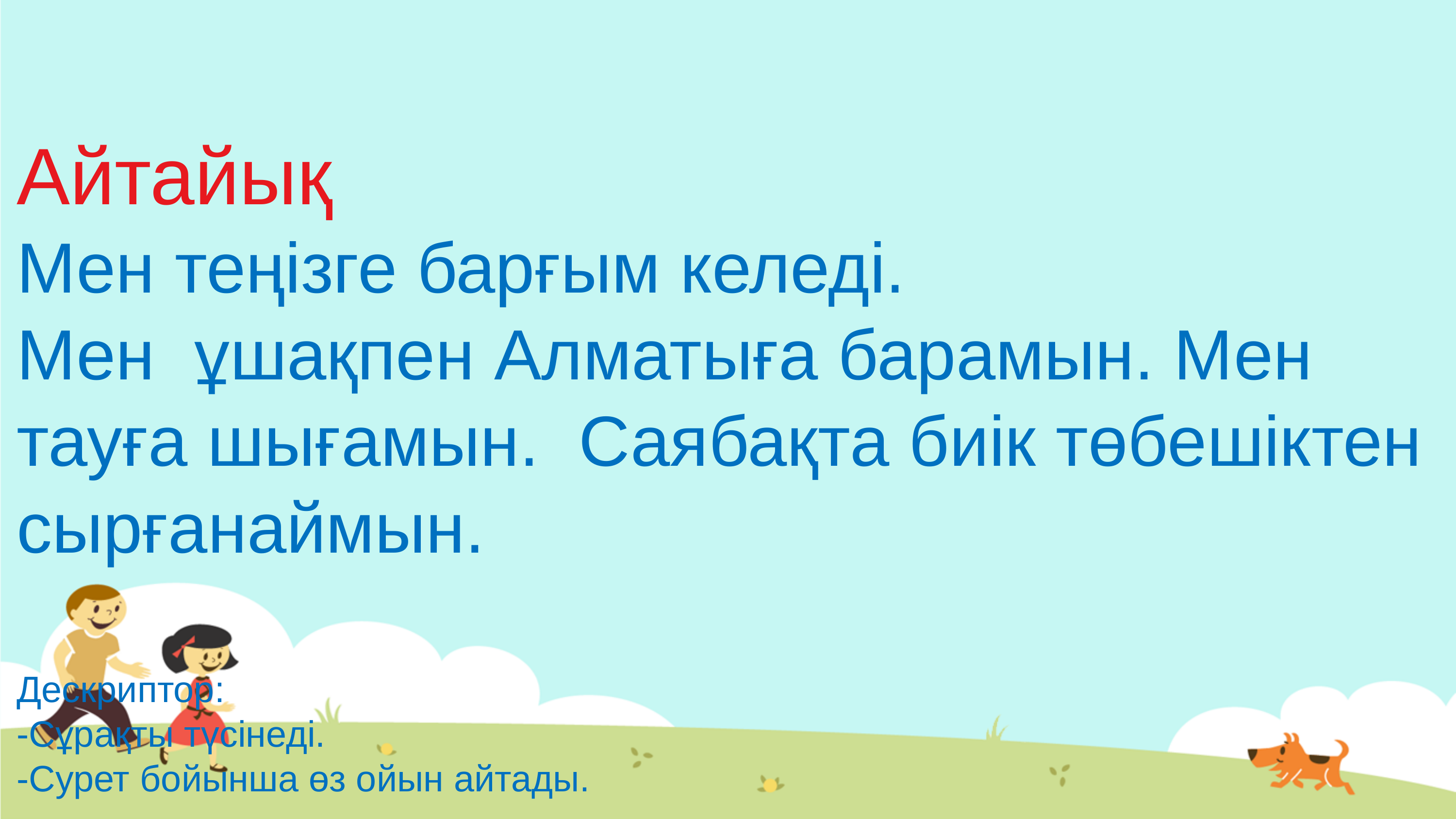

Айтайық
Мен теңізге барғым келеді.
Мен  ұшақпен Алматыға барамын. Мен тауға шығамын.  Саябақта биік төбешіктен сырғанаймын.

Дескриптор:
-Сұрақты түсінеді.
-Сурет бойынша өз ойын айтады.